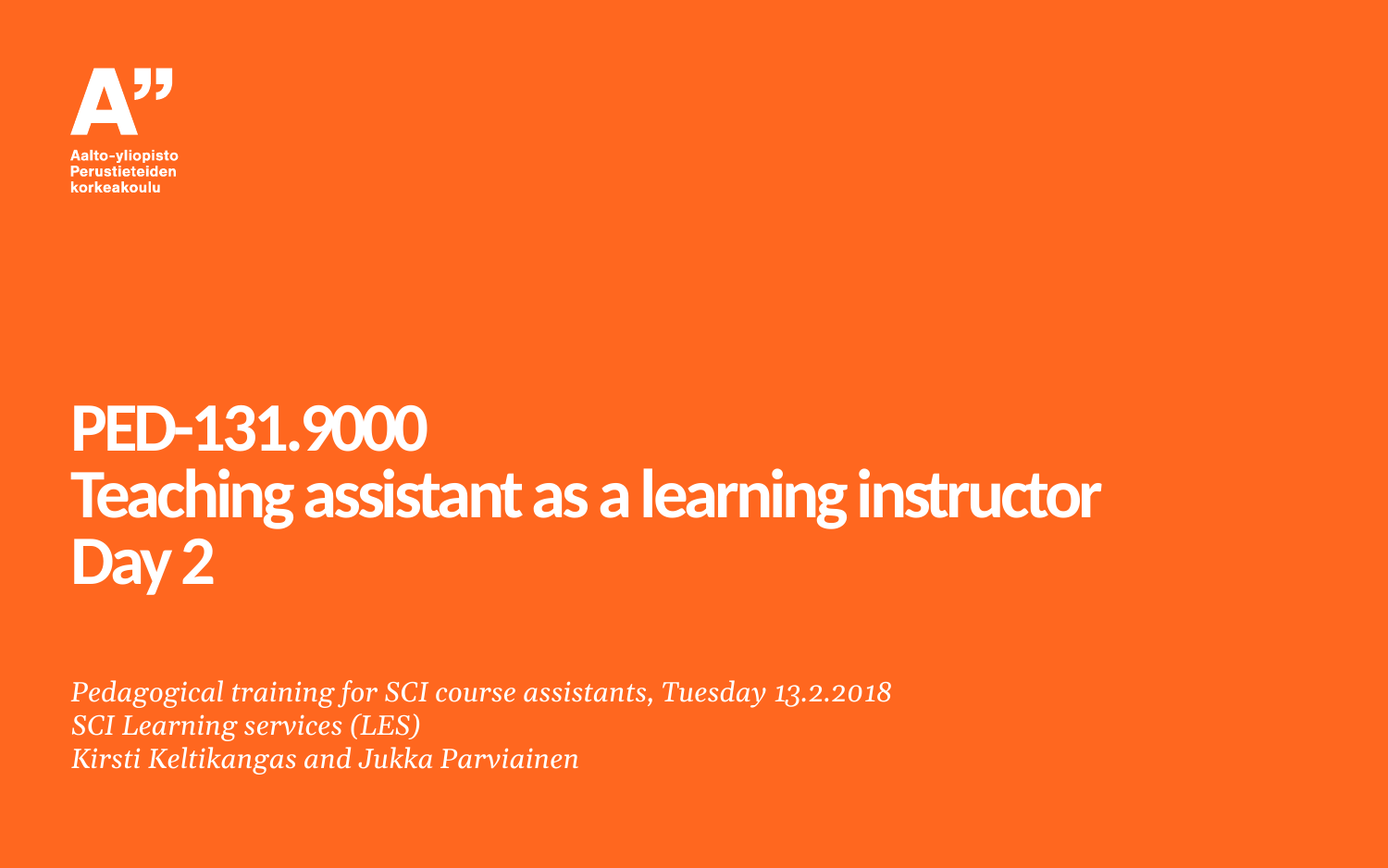

# PED-131.9000 Teaching assistant as a learning instructor Day 2
Pedagogical training for SCI course assistants, Tuesday 13.2.2018
SCI Learning services (LES)
Kirsti Keltikangas and Jukka Parviainen